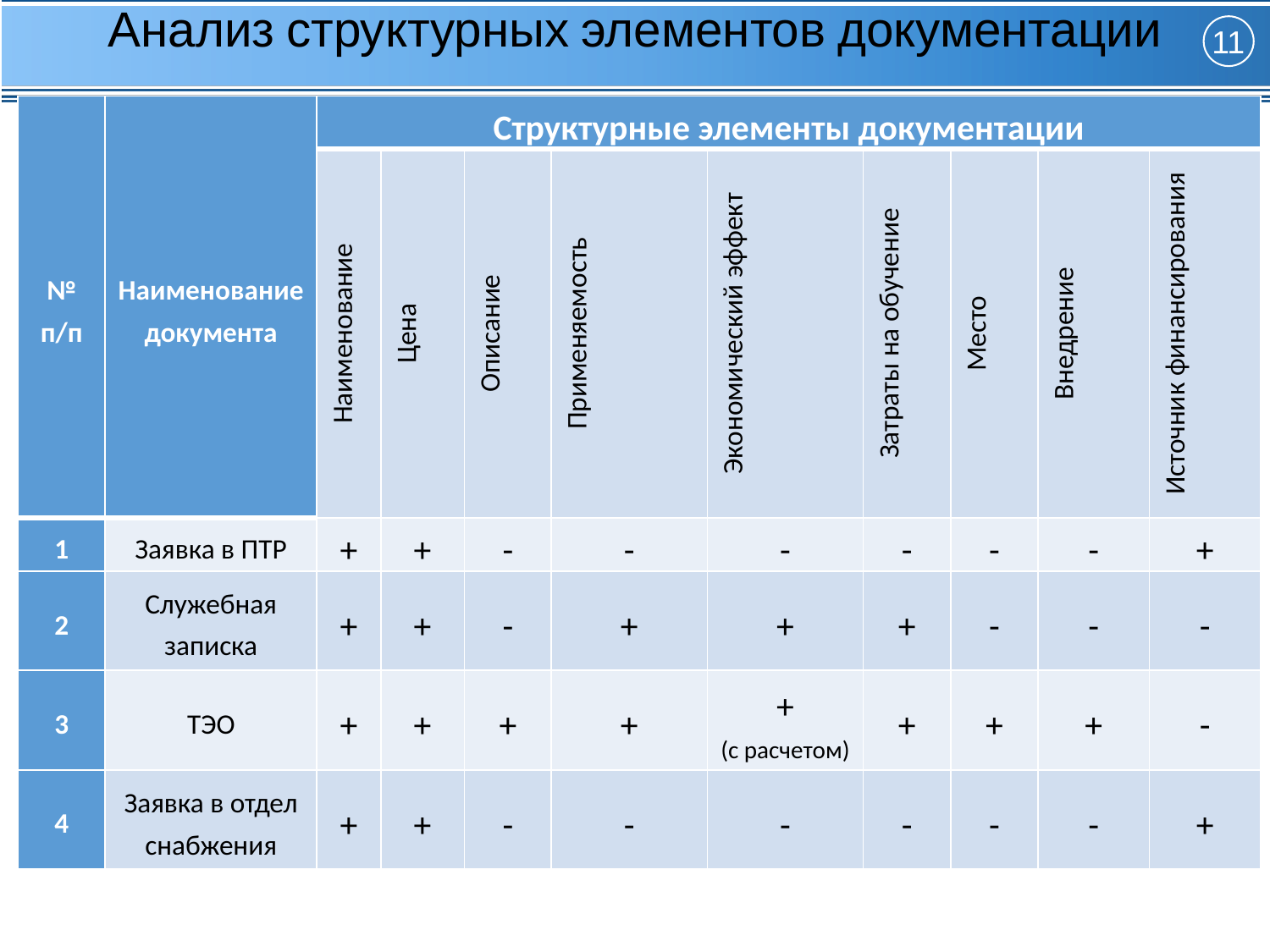

# Анализ структурных элементов документации
11
| № п/п | Наименование документа | Структурные элементы документации |  |  |  |  |  |  |  |  |
| --- | --- | --- | --- | --- | --- | --- | --- | --- | --- | --- |
|  |  | Наименование | Цена | Описание | Применяемость | Экономический эффект | Затраты на обучение | Место | Внедрение | Источник финансирования |
| 1 | Заявка в ПТР | + | + | - | - | - | - | - | - | + |
| 2 | Служебная записка | + | + | - | + | + | + | - | - | - |
| 3 | ТЭО | + | + | + | + | + (с расчетом) | + | + | + | - |
| 4 | Заявка в отдел снабжения | + | + | - | - | - | - | - | - | + |